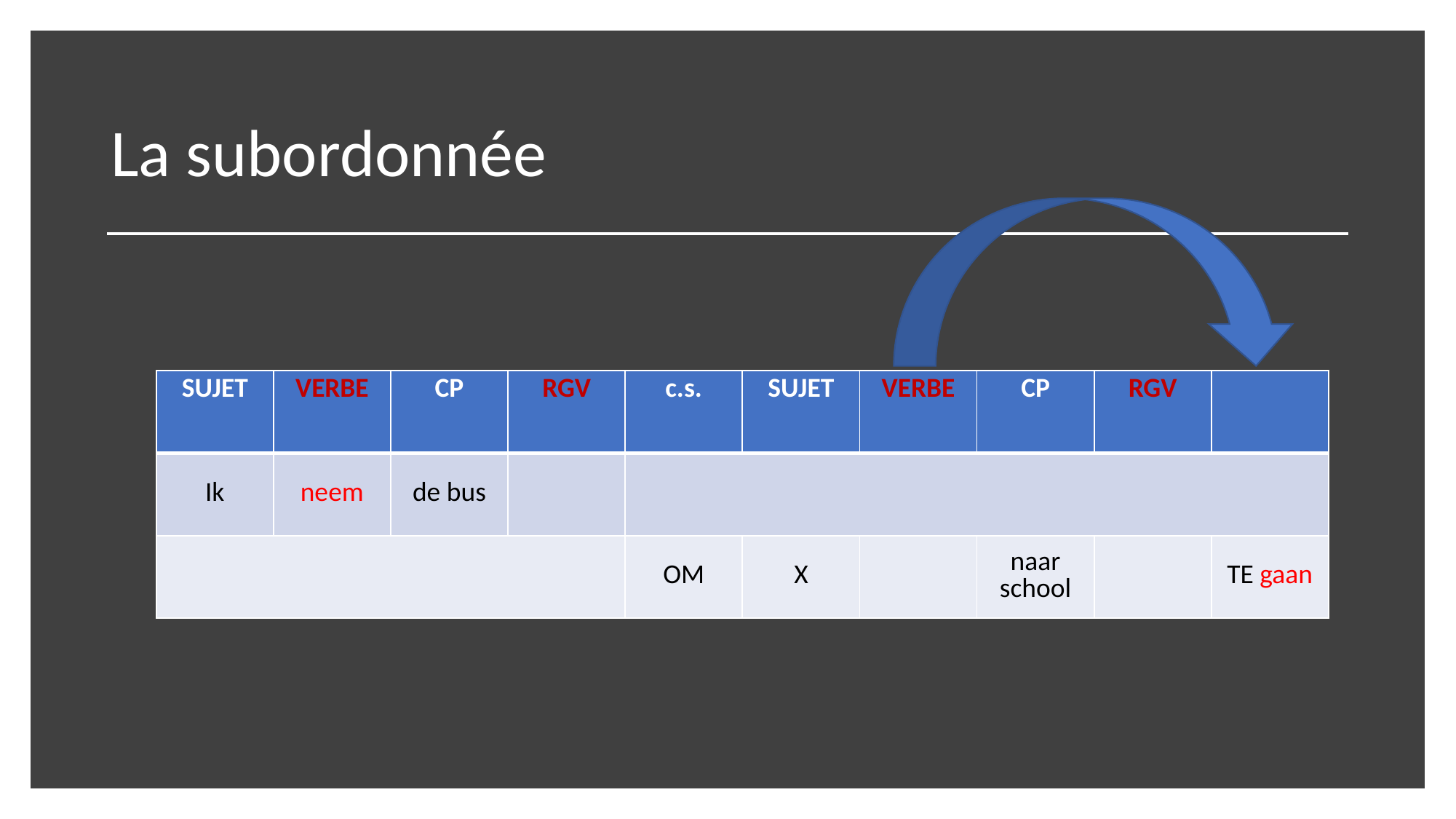

# La subordonnée

| SUJET | VERBE | CP | RGV | c.s. | SUJET | VERBE | CP | RGV |  |
| --- | --- | --- | --- | --- | --- | --- | --- | --- | --- |
| Ik | neem | de bus |  |  |  |  |  |  |  |
|  |  |  |  | OM | X |  | naar school |  | TE gaan |